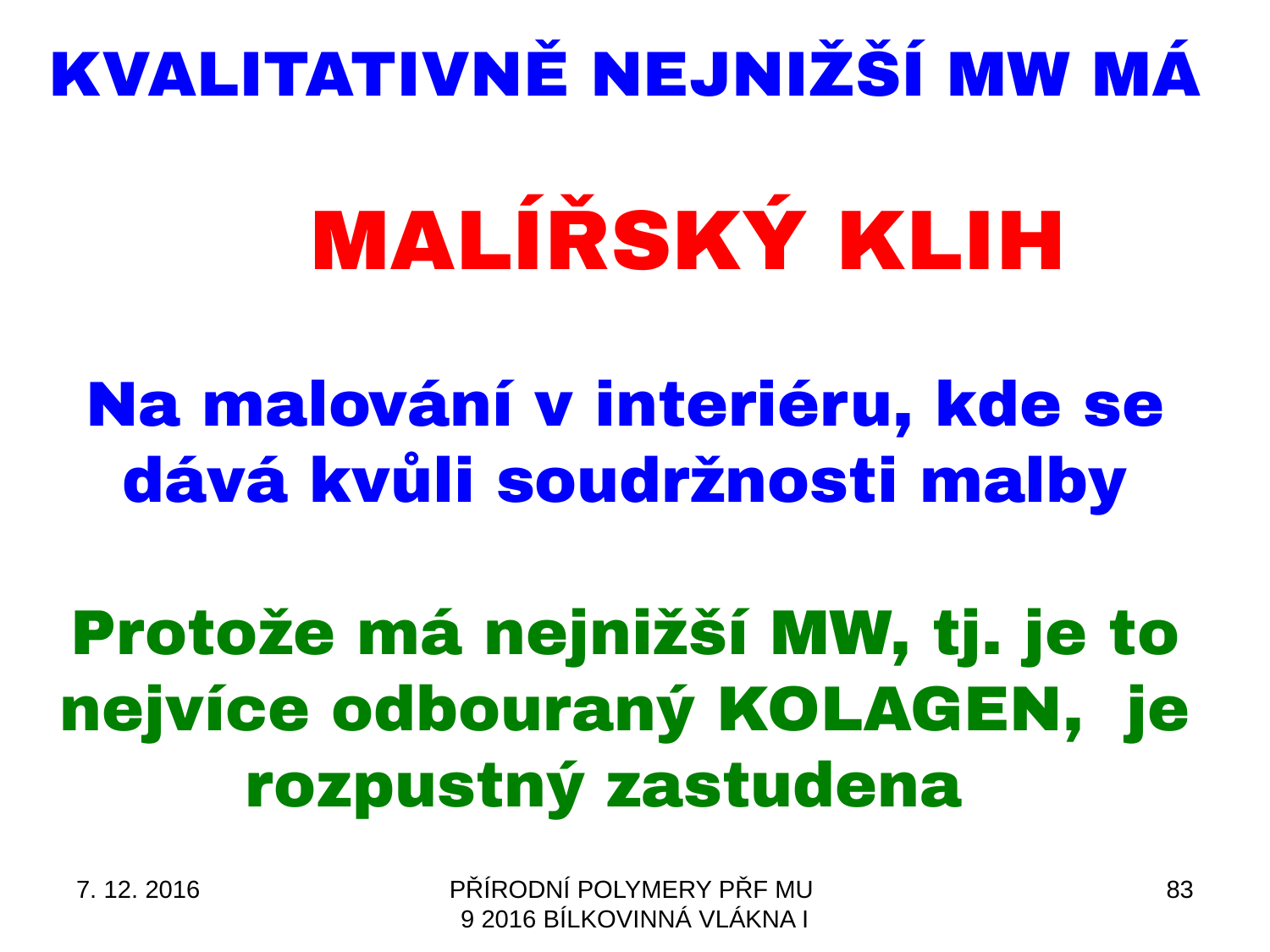

KVALITATIVNĚ NEJNIŽŠÍ MW MÁ

	MALÍŘSKÝ KLIH

Na malování v interiéru, kde se dává kvůli soudržnosti malby

Protože má nejnižší MW, tj. je to nejvíce odbouraný KOLAGEN,  je rozpustný zastudena
7. 12. 2016
PŘÍRODNÍ POLYMERY PŘF MU  9 2016 BÍLKOVINNÁ VLÁKNA I
83